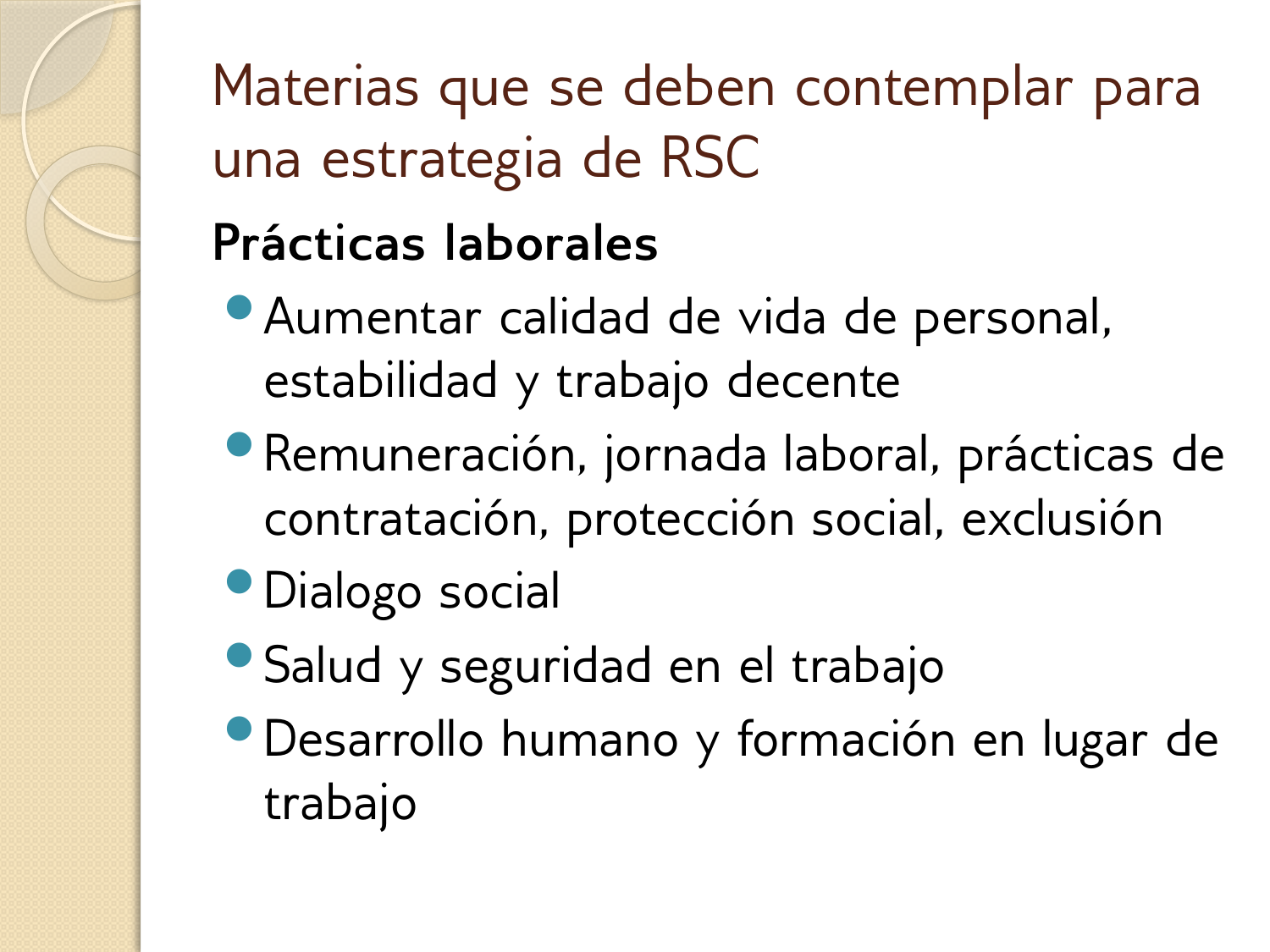

# Materias que se deben contemplar para una estrategia de RSC
Prácticas laborales
Aumentar calidad de vida de personal, estabilidad y trabajo decente
Remuneración, jornada laboral, prácticas de contratación, protección social, exclusión
Dialogo social
Salud y seguridad en el trabajo
Desarrollo humano y formación en lugar de trabajo